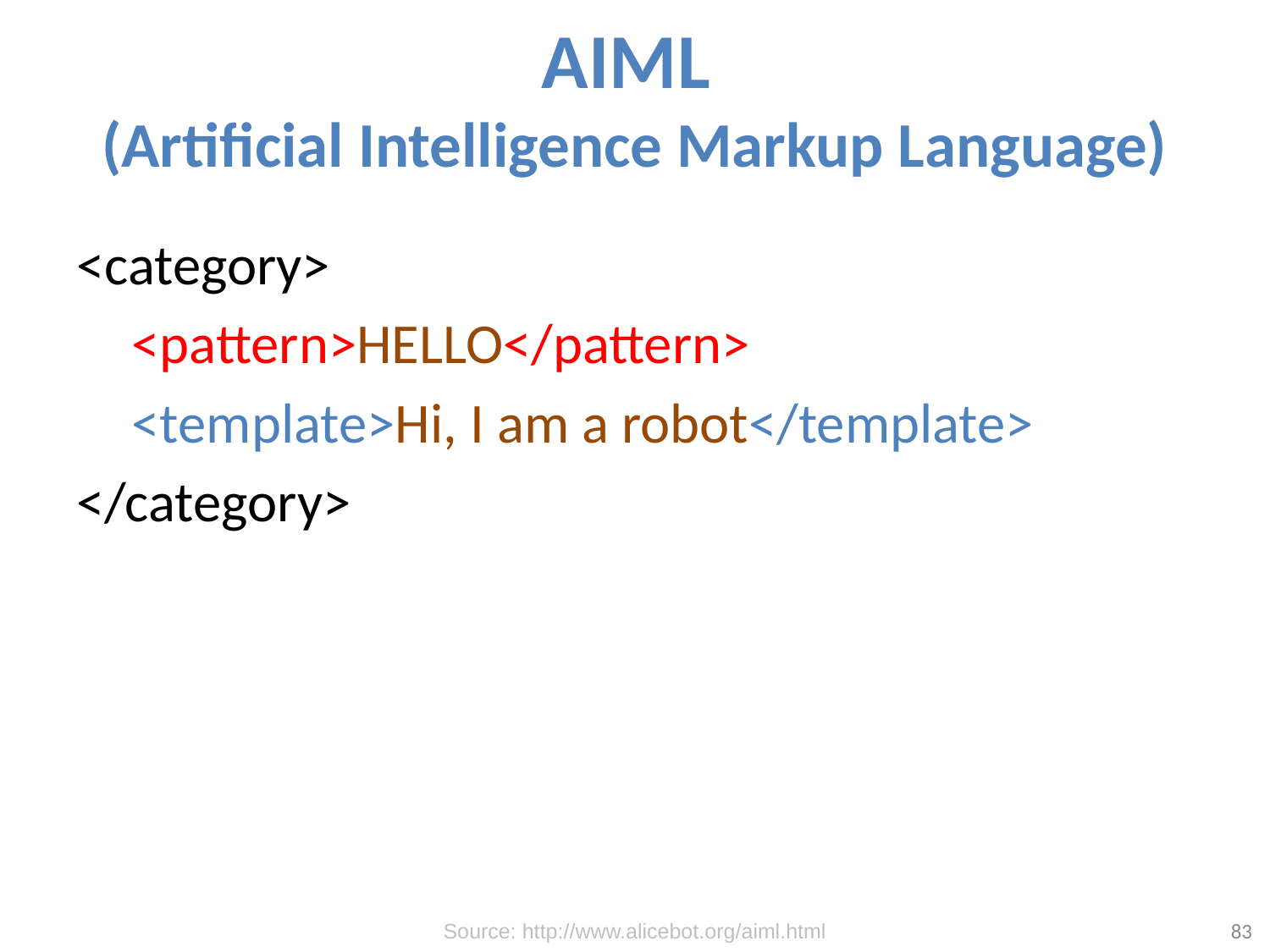

# AIML (Artificial Intelligence Markup Language)
<category>
<pattern>HELLO</pattern>
<template>Hi, I am a robot</template>
</category>
83
Source: http://www.alicebot.org/aiml.html